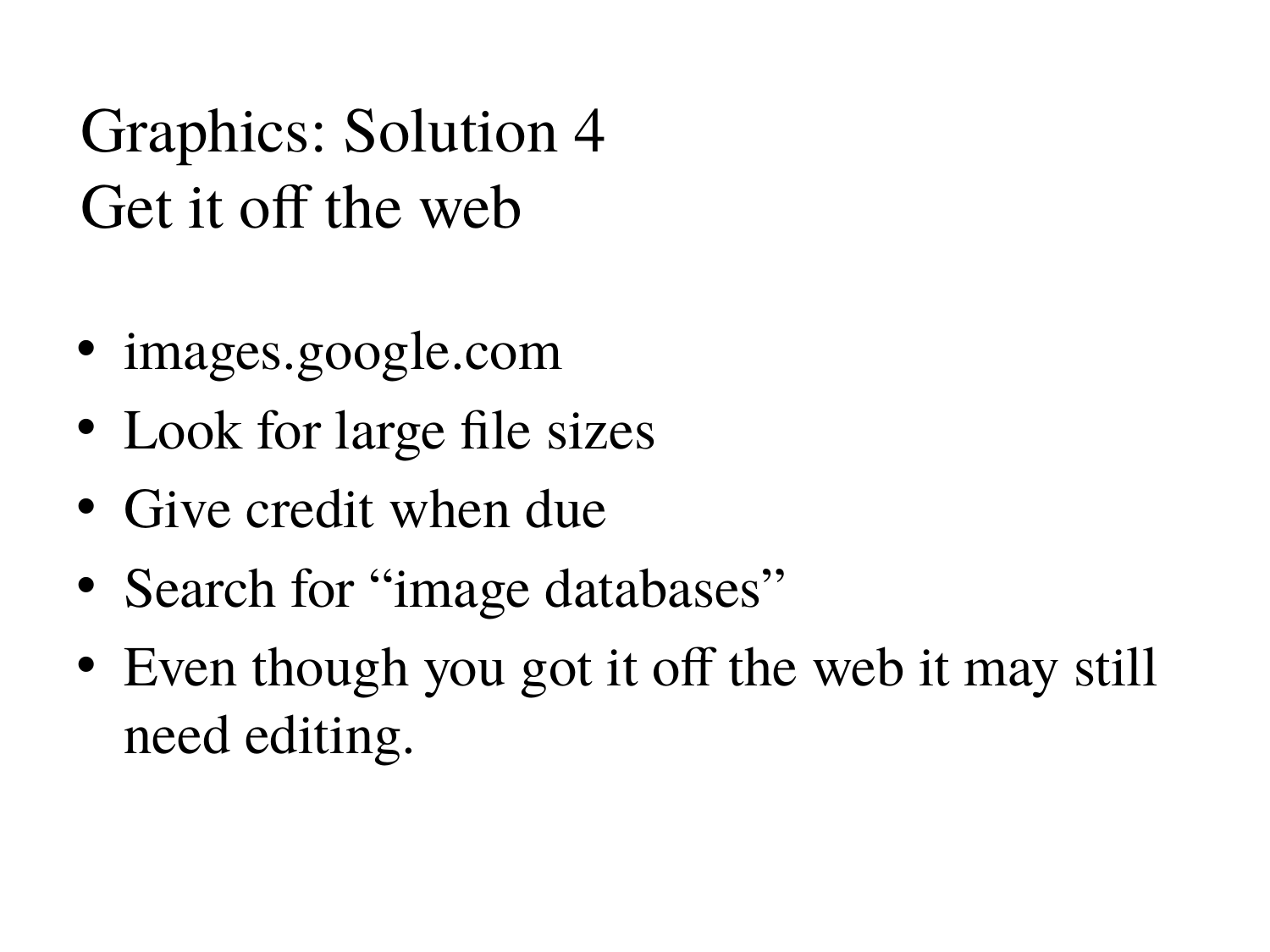

Graphics: Solution 4
Get it off the web
images.google.com
Look for large file sizes
Give credit when due
Search for “image databases”
Even though you got it off the web it may still need editing.